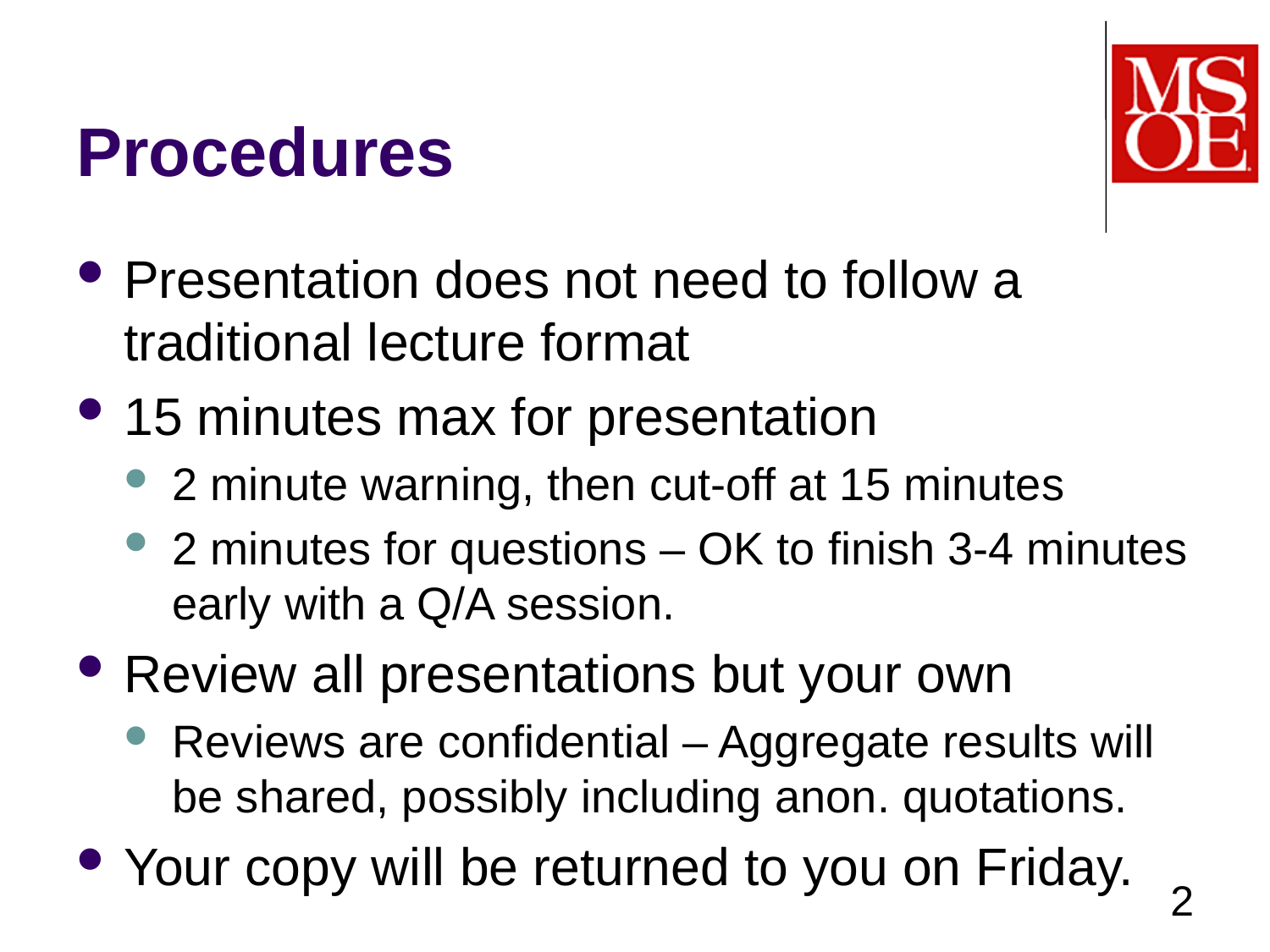

# Procedures
Presentation does not need to follow a traditional lecture format
15 minutes max for presentation
2 minute warning, then cut-off at 15 minutes
2 minutes for questions – OK to finish 3-4 minutes early with a Q/A session.
Review all presentations but your own
Reviews are confidential – Aggregate results will be shared, possibly including anon. quotations.
Your copy will be returned to you on Friday.

2